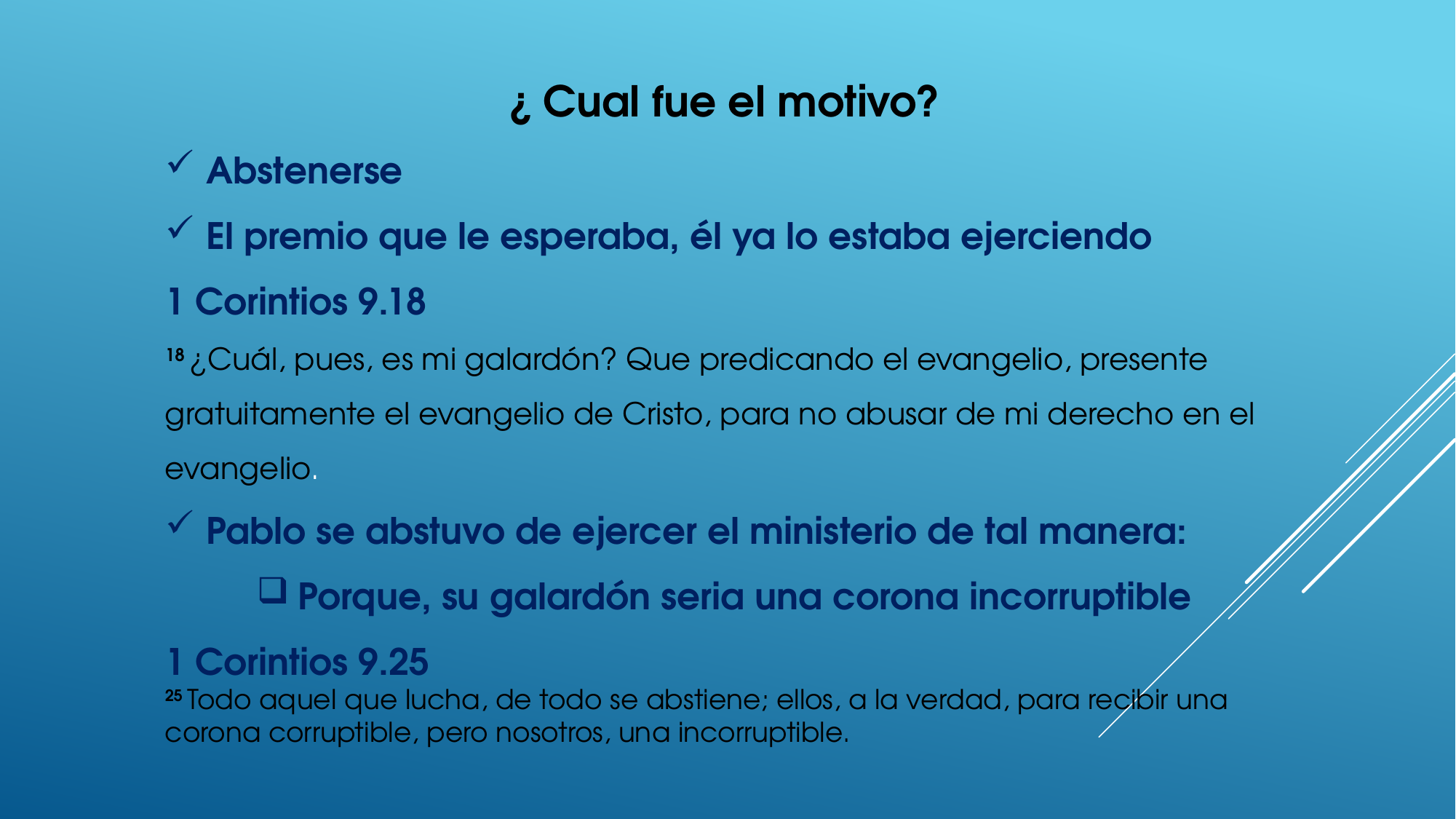

¿ Cual fue el motivo?
Abstenerse
El premio que le esperaba, él ya lo estaba ejerciendo
1 Corintios 9.18
18 ¿Cuál, pues, es mi galardón? Que predicando el evangelio, presente gratuitamente el evangelio de Cristo, para no abusar de mi derecho en el evangelio.
Pablo se abstuvo de ejercer el ministerio de tal manera:
Porque, su galardón seria una corona incorruptible
1 Corintios 9.25
25 Todo aquel que lucha, de todo se abstiene; ellos, a la verdad, para recibir una corona corruptible, pero nosotros, una incorruptible.